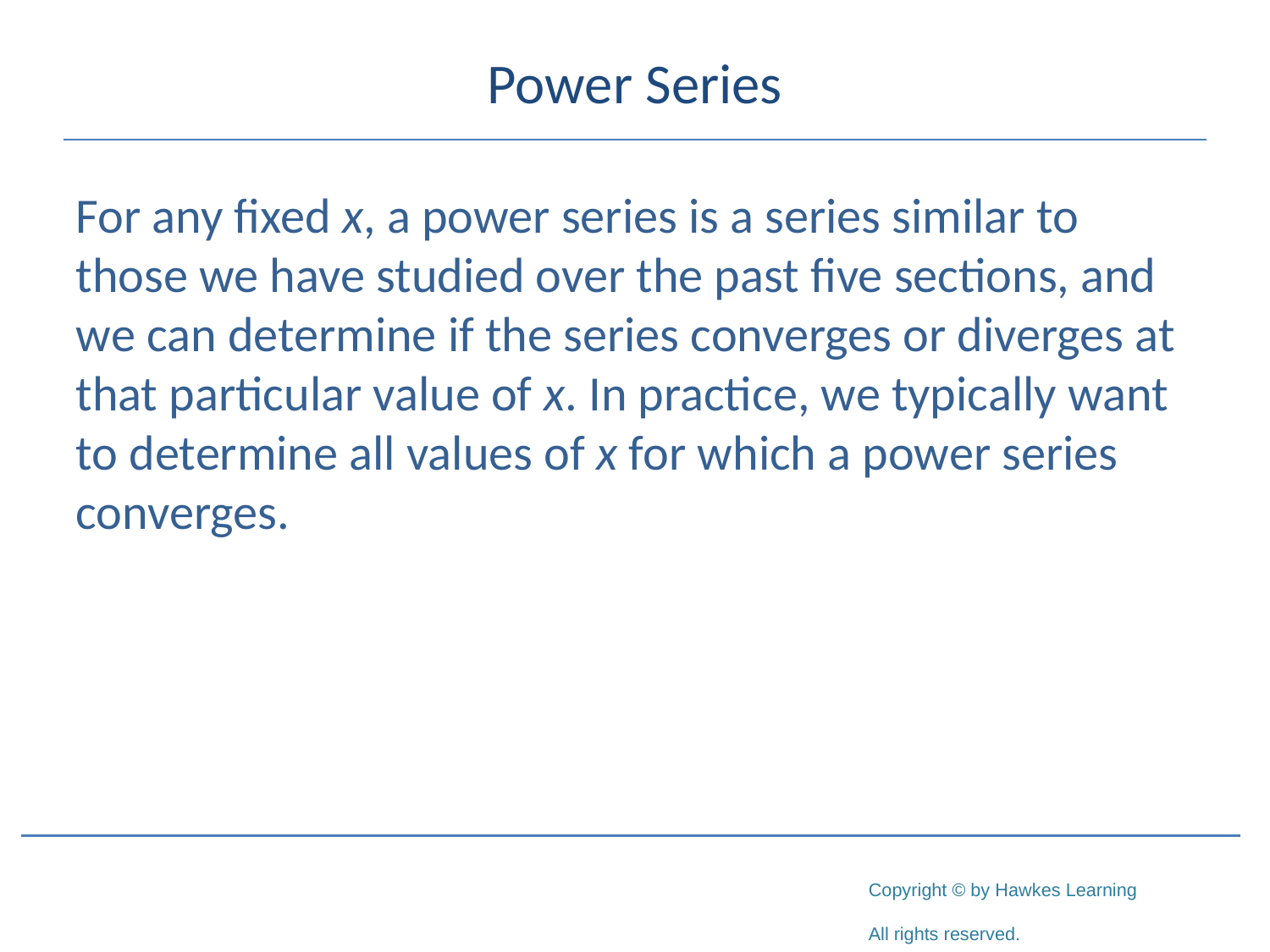

# Power Series
For any fixed x, a power series is a series similar to those we have studied over the past five sections, and we can determine if the series converges or diverges at that particular value of x. In practice, we typically want to determine all values of x for which a power series converges.